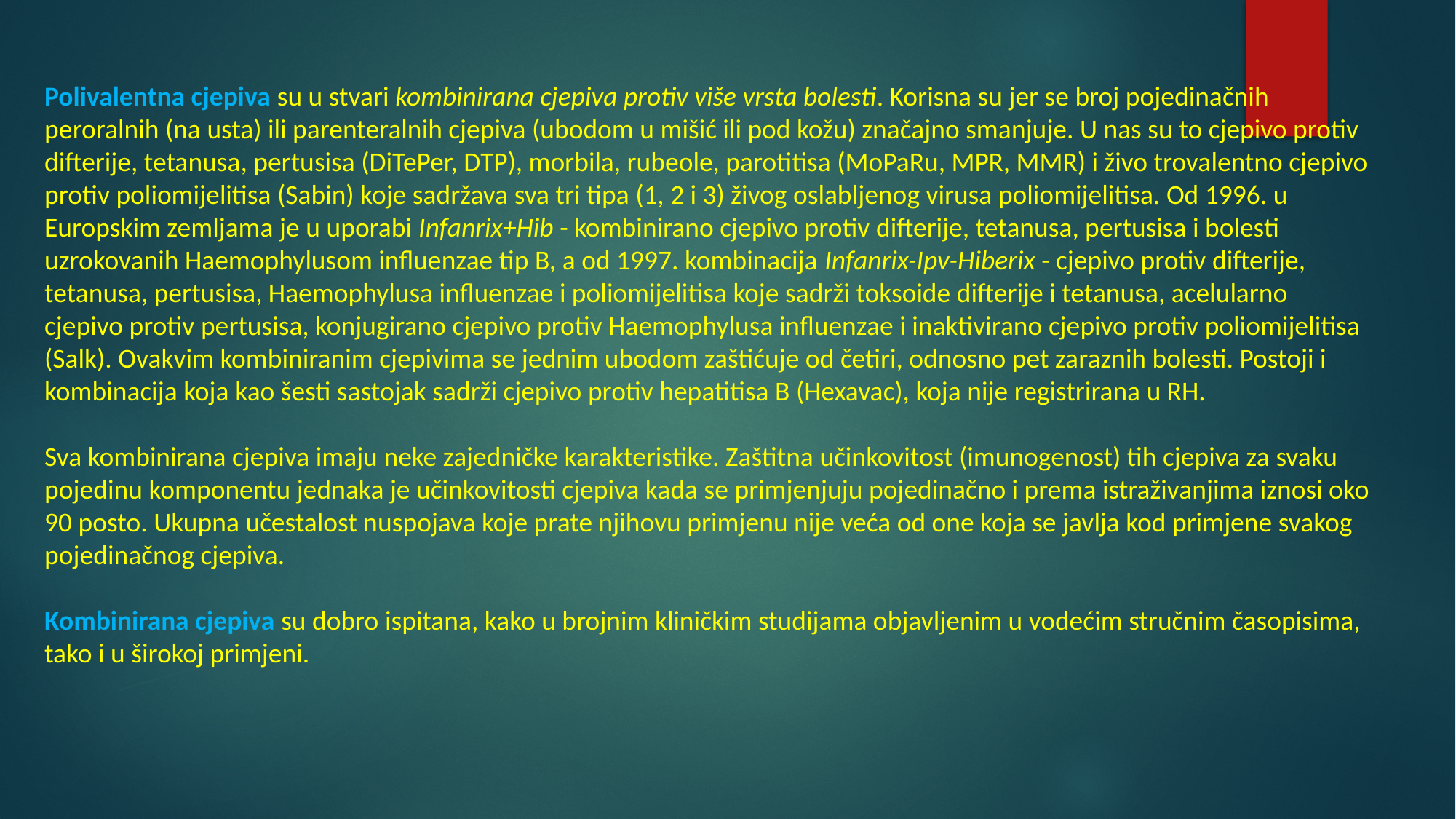

Polivalentna cjepiva su u stvari kombinirana cjepiva protiv više vrsta bolesti. Korisna su jer se broj pojedinačnih peroralnih (na usta) ili parenteralnih cjepiva (ubodom u mišić ili pod kožu) značajno smanjuje. U nas su to cjepivo protiv difterije, tetanusa, pertusisa (DiTePer, DTP), morbila, rubeole, parotitisa (MoPaRu, MPR, MMR) i živo trovalentno cjepivo protiv poliomijelitisa (Sabin) koje sadržava sva tri tipa (1, 2 i 3) živog oslabljenog virusa poliomijelitisa. Od 1996. u Europskim zemljama je u uporabi Infanrix+Hib - kombinirano cjepivo protiv difterije, tetanusa, pertusisa i bolesti uzrokovanih Haemophylusom influenzae tip B, a od 1997. kombinacija Infanrix-Ipv-Hiberix - cjepivo protiv difterije, tetanusa, pertusisa, Haemophylusa influenzae i poliomijelitisa koje sadrži toksoide difterije i tetanusa, acelularno cjepivo protiv pertusisa, konjugirano cjepivo protiv Haemophylusa influenzae i inaktivirano cjepivo protiv poliomijelitisa (Salk). Ovakvim kombiniranim cjepivima se jednim ubodom zaštićuje od četiri, odnosno pet zaraznih bolesti. Postoji i kombinacija koja kao šesti sastojak sadrži cjepivo protiv hepatitisa B (Hexavac), koja nije registrirana u RH.
Sva kombinirana cjepiva imaju neke zajedničke karakteristike. Zaštitna učinkovitost (imunogenost) tih cjepiva za svaku pojedinu komponentu jednaka je učinkovitosti cjepiva kada se primjenjuju pojedinačno i prema istraživanjima iznosi oko 90 posto. Ukupna učestalost nuspojava koje prate njihovu primjenu nije veća od one koja se javlja kod primjene svakog pojedinačnog cjepiva.
Kombinirana cjepiva su dobro ispitana, kako u brojnim kliničkim studijama objavljenim u vodećim stručnim časopisima, tako i u širokoj primjeni.